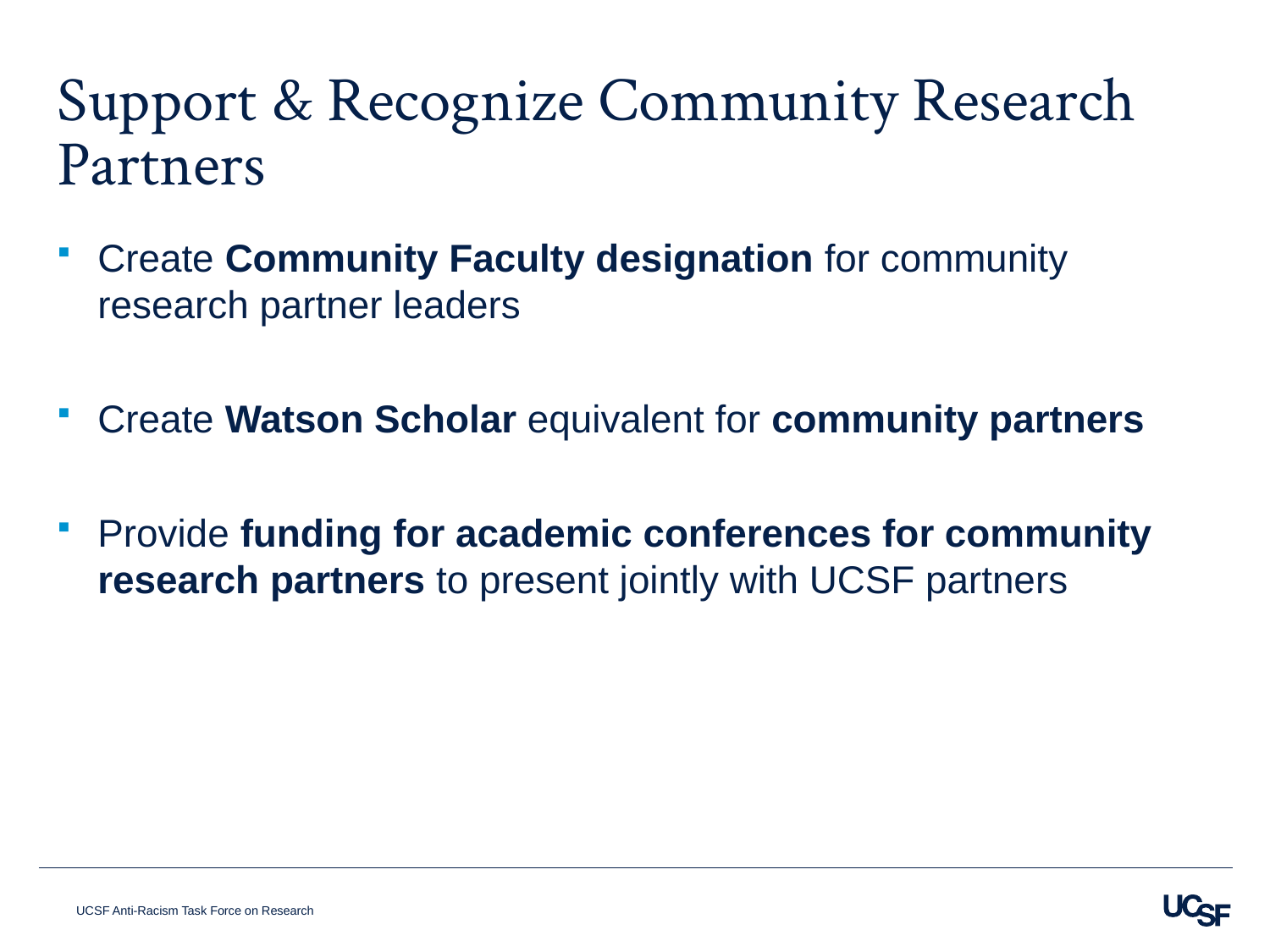

# Support & Recognize Community Research Partners
Create Community Faculty designation for community research partner leaders

Create Watson Scholar equivalent for community partners

Provide funding for academic conferences for community research partners to present jointly with UCSF partners

UCSF Anti-Racism Task Force on Research